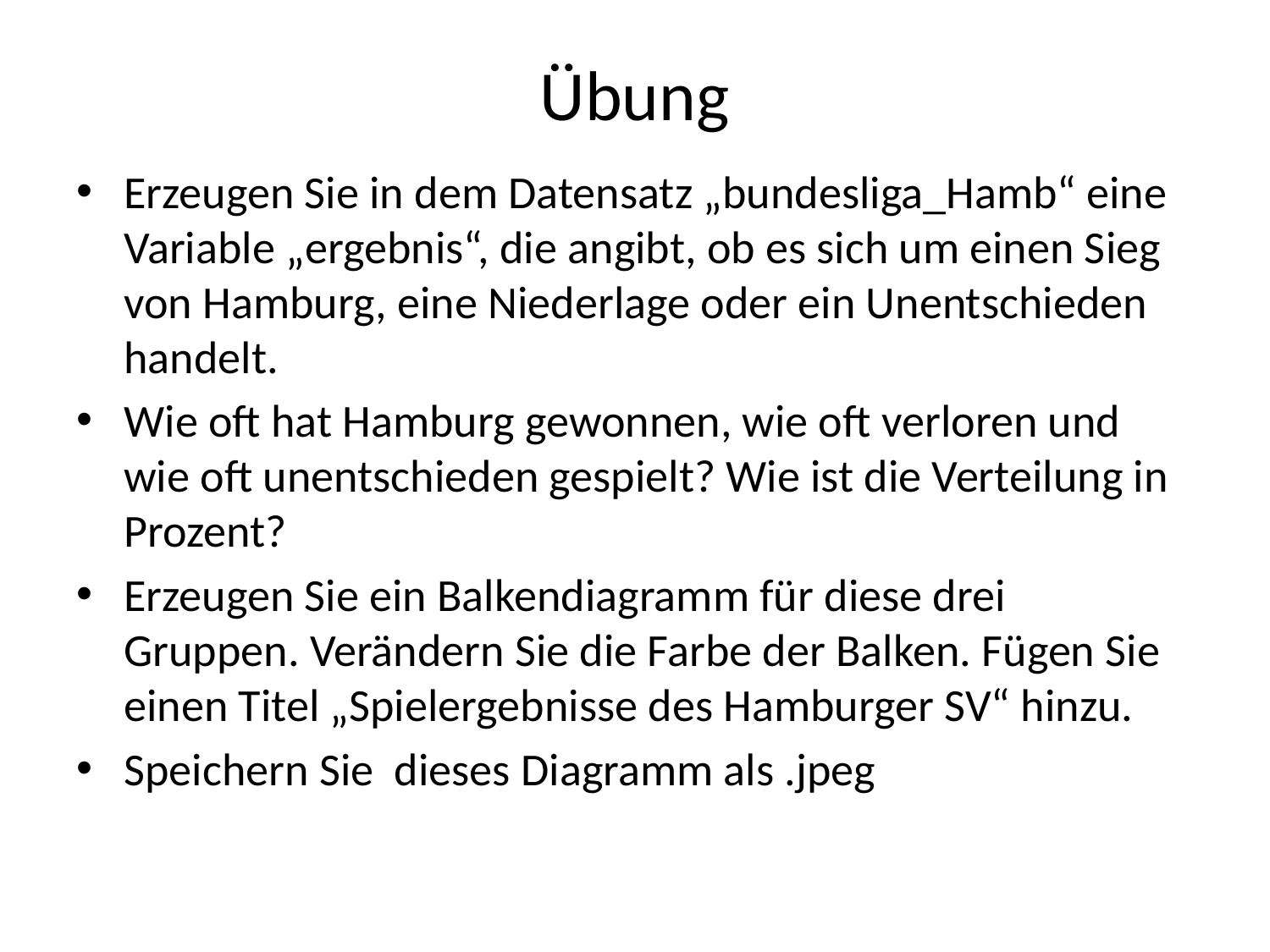

# Übung
Erzeugen Sie in dem Datensatz „bundesliga_Hamb“ eine Variable „ergebnis“, die angibt, ob es sich um einen Sieg von Hamburg, eine Niederlage oder ein Unentschieden handelt.
Wie oft hat Hamburg gewonnen, wie oft verloren und wie oft unentschieden gespielt? Wie ist die Verteilung in Prozent?
Erzeugen Sie ein Balkendiagramm für diese drei Gruppen. Verändern Sie die Farbe der Balken. Fügen Sie einen Titel „Spielergebnisse des Hamburger SV“ hinzu.
Speichern Sie  dieses Diagramm als .jpeg